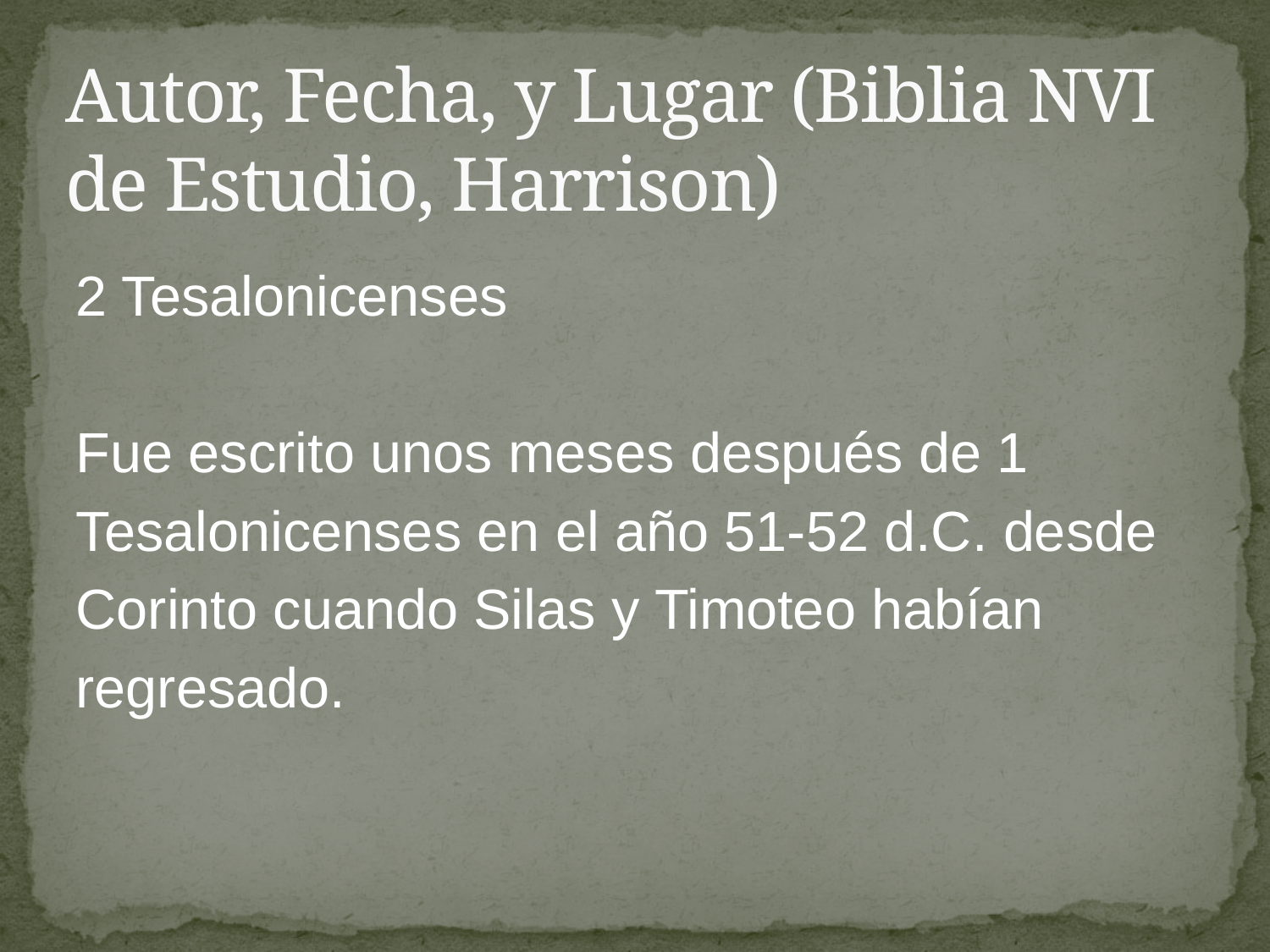

# Autor, Fecha, y Lugar (Biblia NVI de Estudio, Harrison)
2 Tesalonicenses

Fue escrito unos meses después de 1
Tesalonicenses en el año 51-52 d.C. desde
Corinto cuando Silas y Timoteo habían
regresado.